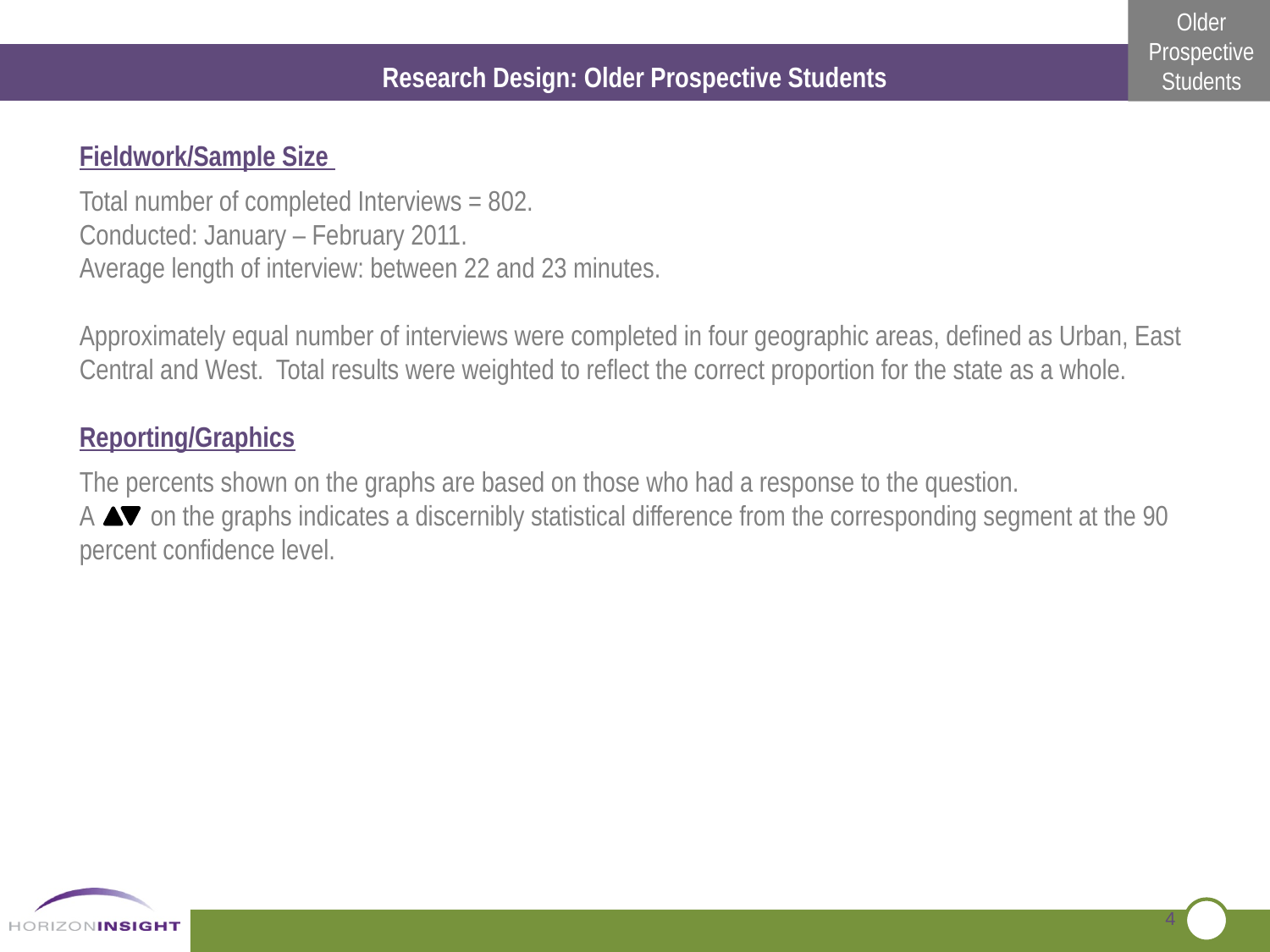

Research Design: Older Prospective Students
Fieldwork/Sample Size
Total number of completed Interviews = 802.
Conducted: January – February 2011.
Average length of interview: between 22 and 23 minutes.

Approximately equal number of interviews were completed in four geographic areas, defined as Urban, East Central and West.  Total results were weighted to reflect the correct proportion for the state as a whole.

Reporting/Graphics
The percents shown on the graphs are based on those who had a response to the question.
A         on the graphs indicates a discernibly statistical difference from the corresponding segment at the 90 percent confidence level.